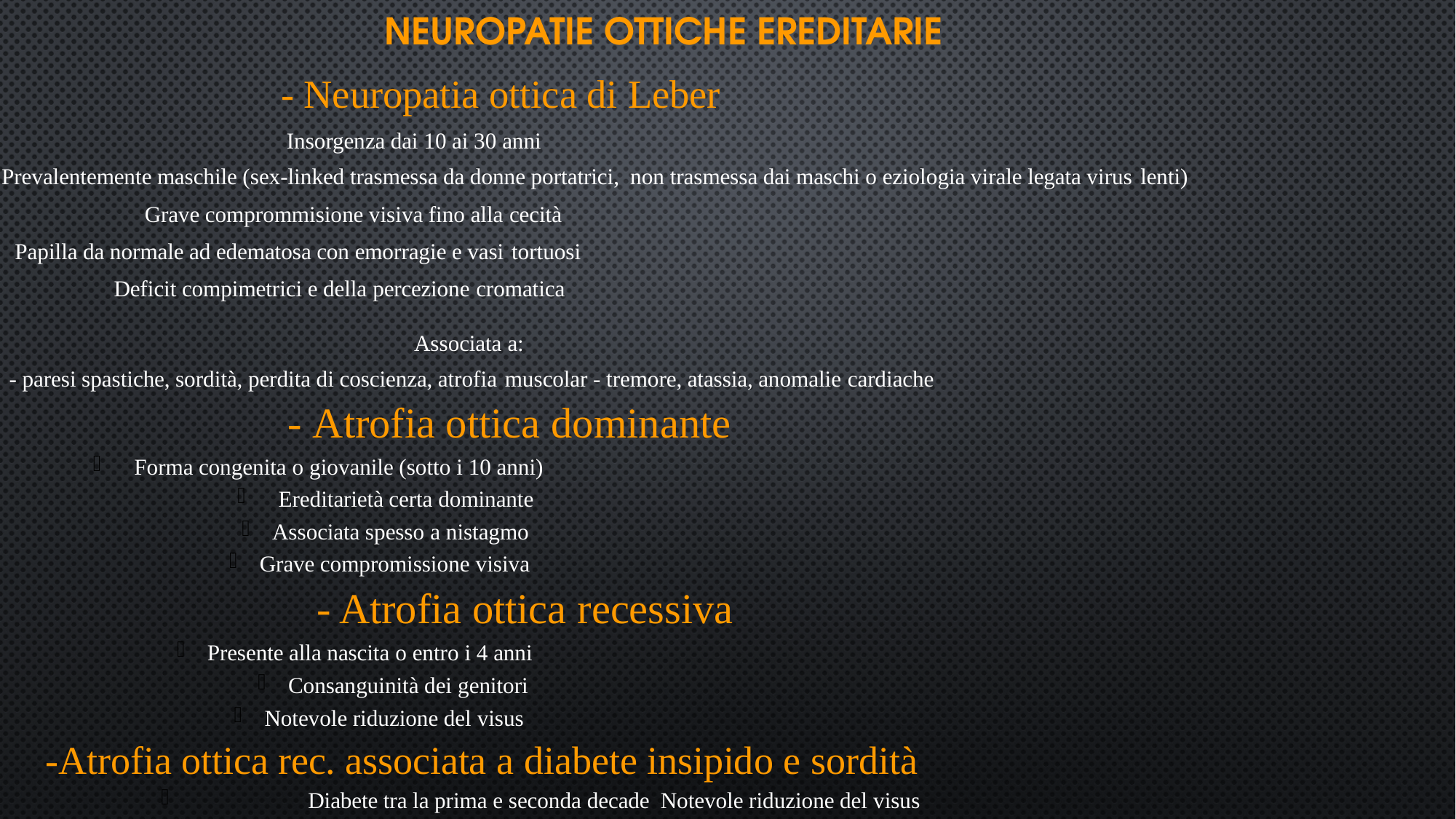

# Neuropatie Ottiche Ereditarie
- Neuropatia ottica di Leber
Insorgenza dai 10 ai 30 anni
Prevalentemente maschile (sex-linked trasmessa da donne portatrici,  non trasmessa dai maschi o eziologia virale legata virus lenti)
Grave comprommisione visiva fino alla cecità
Papilla da normale ad edematosa con emorragie e vasi tortuosi
Deficit compimetrici e della percezione cromatica

Associata a:
- paresi spastiche, sordità, perdita di coscienza, atrofia muscolar - tremore, atassia, anomalie cardiache
- Atrofia ottica dominante
Forma congenita o giovanile (sotto i 10 anni)
Ereditarietà certa dominante
Associata spesso a nistagmo
Grave compromissione visiva
- Atrofia ottica recessiva
Presente alla nascita o entro i 4 anni
Consanguinità dei genitori
Notevole riduzione del visus
 -Atrofia ottica rec. associata a diabete insipido e sordità
Diabete tra la prima e seconda decade  Notevole riduzione del visus